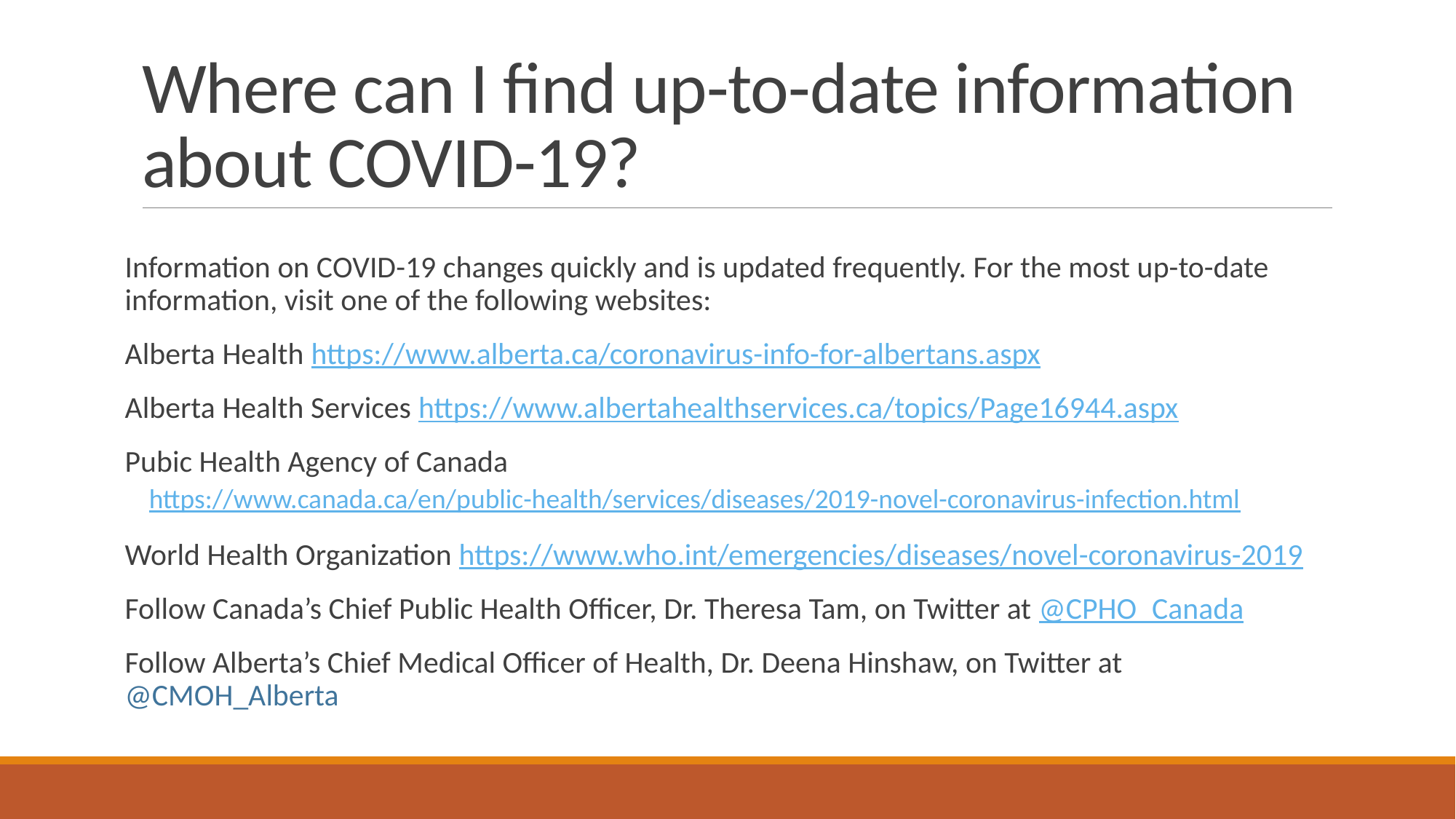

# Where can I find up-to-date information about COVID-19?
Information on COVID-19 changes quickly and is updated frequently. For the most up-to-date information, visit one of the following websites:
Alberta Health https://www.alberta.ca/coronavirus-info-for-albertans.aspx
Alberta Health Services https://www.albertahealthservices.ca/topics/Page16944.aspx
Pubic Health Agency of Canada
https://www.canada.ca/en/public-health/services/diseases/2019-novel-coronavirus-infection.html
World Health Organization https://www.who.int/emergencies/diseases/novel-coronavirus-2019
Follow Canada’s Chief Public Health Officer, Dr. Theresa Tam, on Twitter at @CPHO_Canada
Follow Alberta’s Chief Medical Officer of Health, Dr. Deena Hinshaw, on Twitter at @CMOH_Alberta